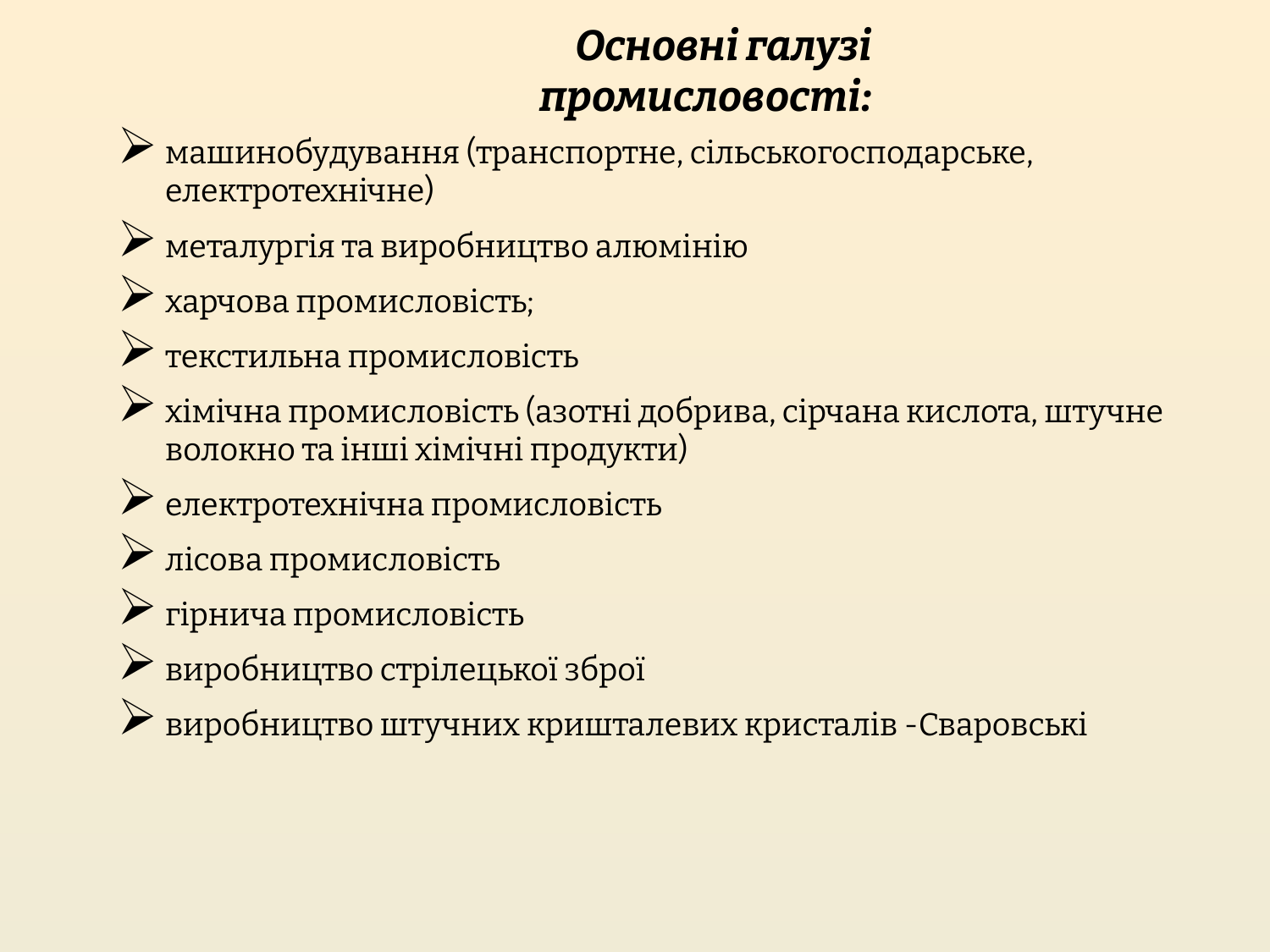

# Основні галузі промисловості:
машинобудування (транспортне, сільськогосподарське, електротехнічне)
металургія та виробництво алюмінію
харчова промисловість;
текстильна промисловість
хімічна промисловість (азотні добрива, сірчана кислота, штучне волокно та інші хімічні продукти)
електротехнічна промисловість
лісова промисловість
гірнича промисловість
виробництво стрілецької зброї
виробництво штучних кришталевих кристалів -Сваровські